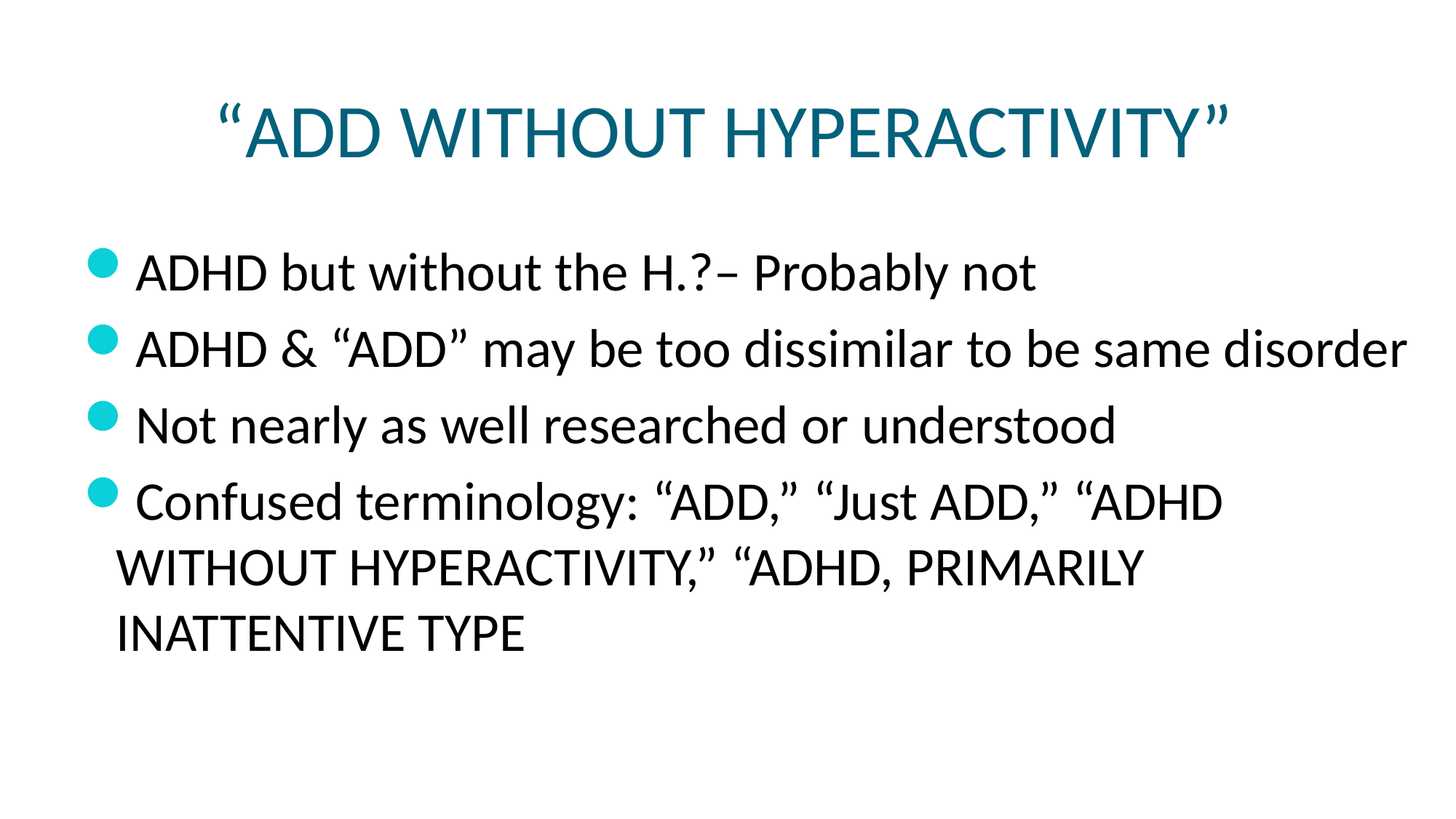

# “ADD WITHOUT HYPERACTIVITY”
ADHD but without the H.?– Probably not
ADHD & “ADD” may be too dissimilar to be same disorder
Not nearly as well researched or understood
Confused terminology: “ADD,” “Just ADD,” “ADHD WITHOUT HYPERACTIVITY,” “ADHD, PRIMARILY INATTENTIVE TYPE